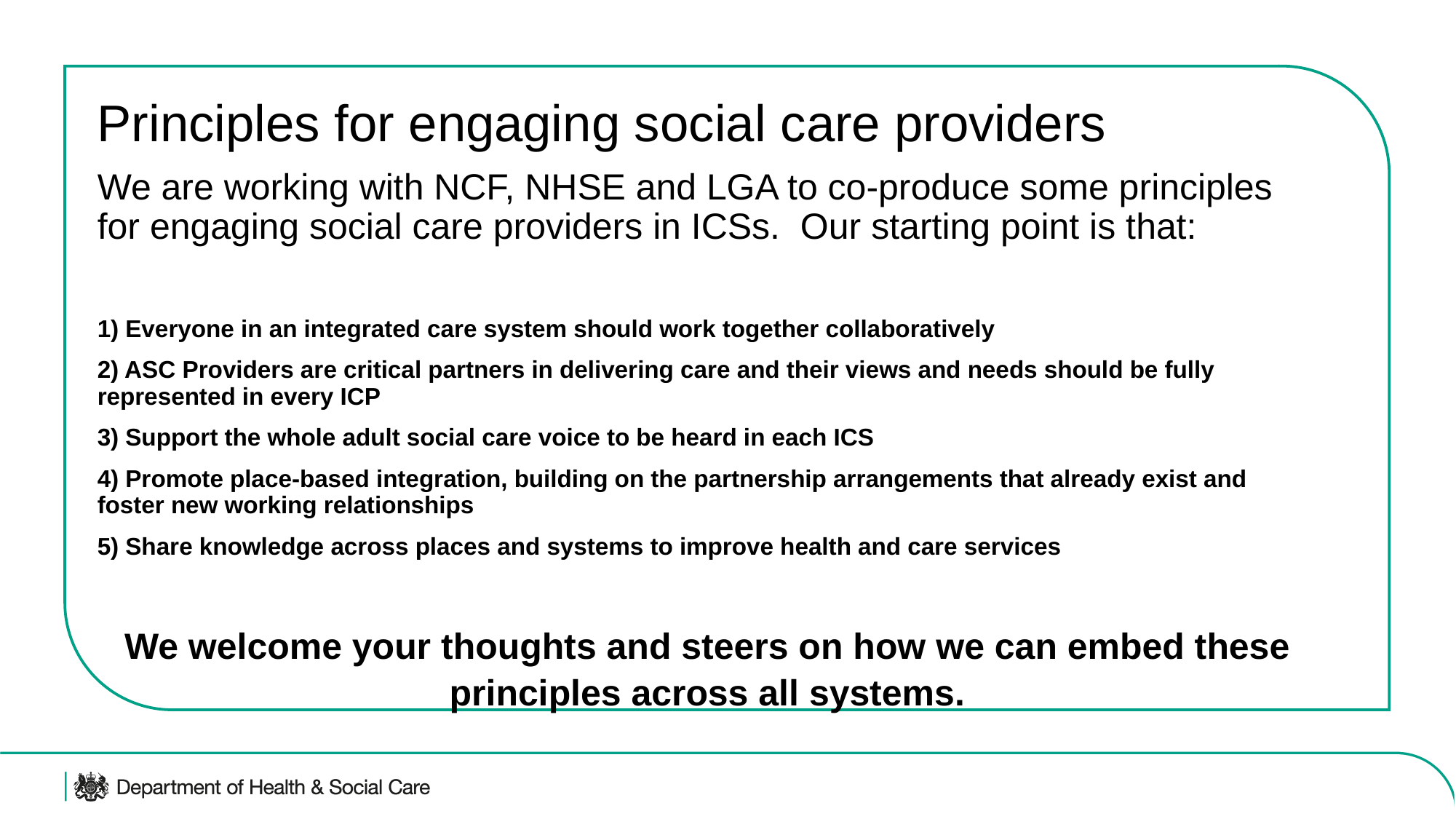

Principles for engaging social care providers
We are working with NCF, NHSE and LGA to co-produce some principles for engaging social care providers in ICSs.  Our starting point is that:

1) Everyone in an integrated care system should work together collaboratively
2) ASC Providers are critical partners in delivering care and their views and needs should be fully represented in every ICP
3) Support the whole adult social care voice to be heard in each ICS
4) Promote place-based integration, building on the partnership arrangements that already exist and foster new working relationships
5) Share knowledge across places and systems to improve health and care services

We welcome your thoughts and steers on how we can embed these principles across all systems.